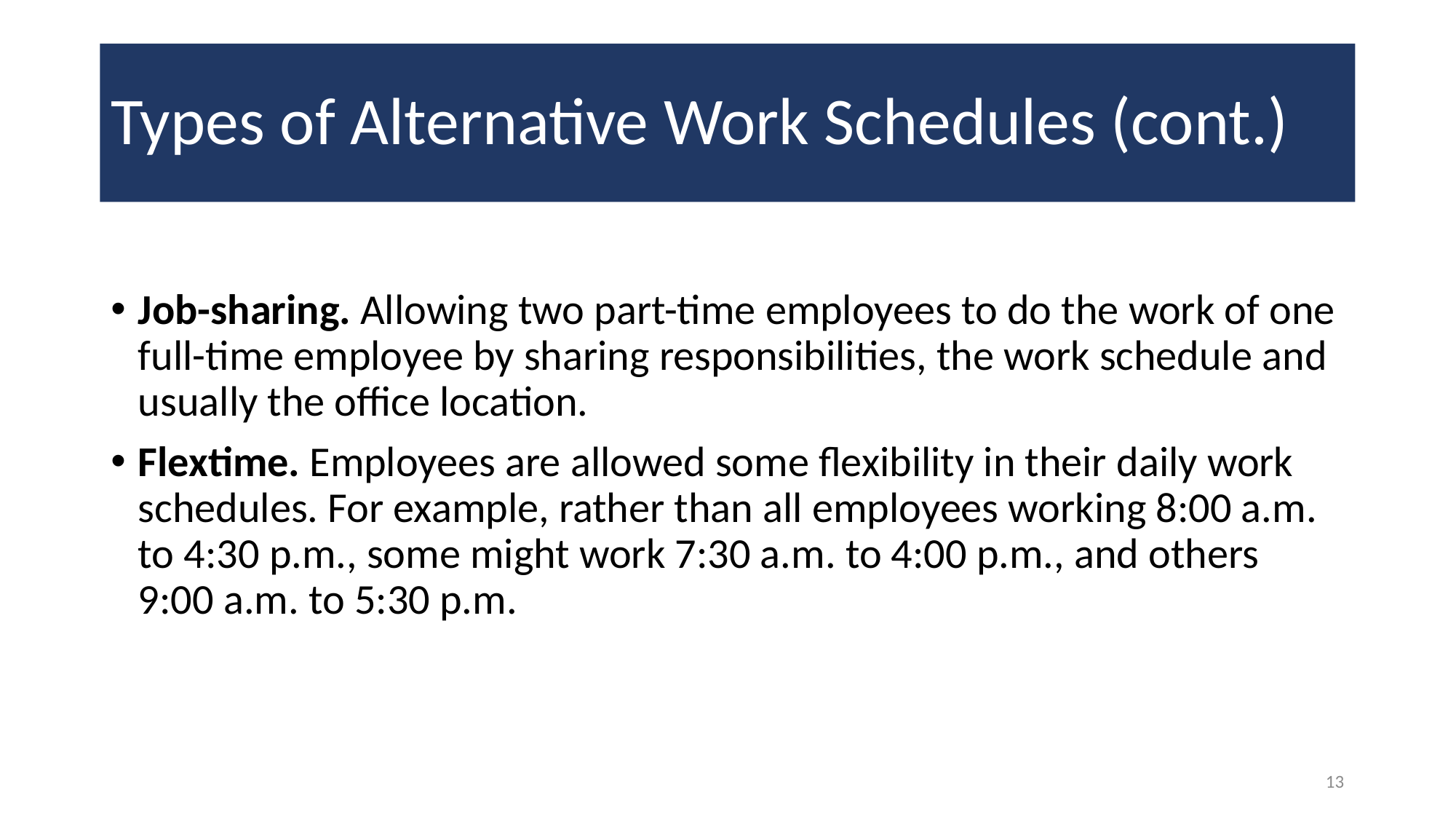

# Types of Alternative Work Schedules (cont.)
Job-sharing. Allowing two part-time employees to do the work of one full-time employee by sharing responsibilities, the work schedule and usually the office location.
Flextime. Employees are allowed some flexibility in their daily work schedules. For example, rather than all employees working 8:00 a.m. to 4:30 p.m., some might work 7:30 a.m. to 4:00 p.m., and others 9:00 a.m. to 5:30 p.m.

13